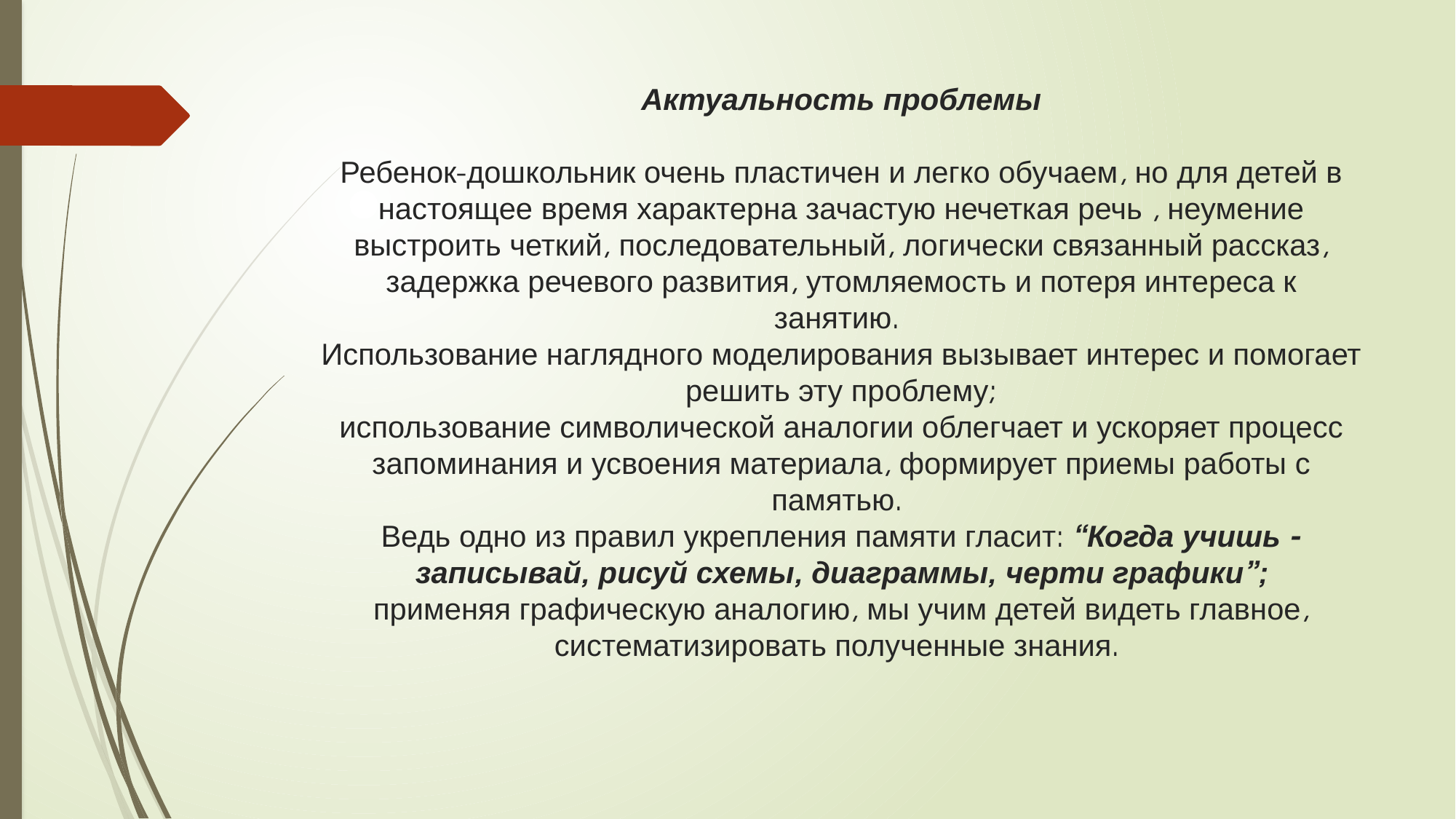

# Актуальность проблемы Ребенок-дошкольник очень пластичен и легко обучаем, но для детей в настоящее время характерна зачастую нечеткая речь , неумение выстроить четкий, последовательный, логически связанный рассказ, задержка речевого развития, утомляемость и потеря интереса к занятию. Использование наглядного моделирования вызывает интерес и помогает решить эту проблему; использование символической аналогии облегчает и ускоряет процесс запоминания и усвоения материала, формирует приемы работы с памятью. Ведь одно из правил укрепления памяти гласит: “Когда учишь - записывай, рисуй схемы, диаграммы, черти графики”; применяя графическую аналогию, мы учим детей видеть главное, систематизировать полученные знания.